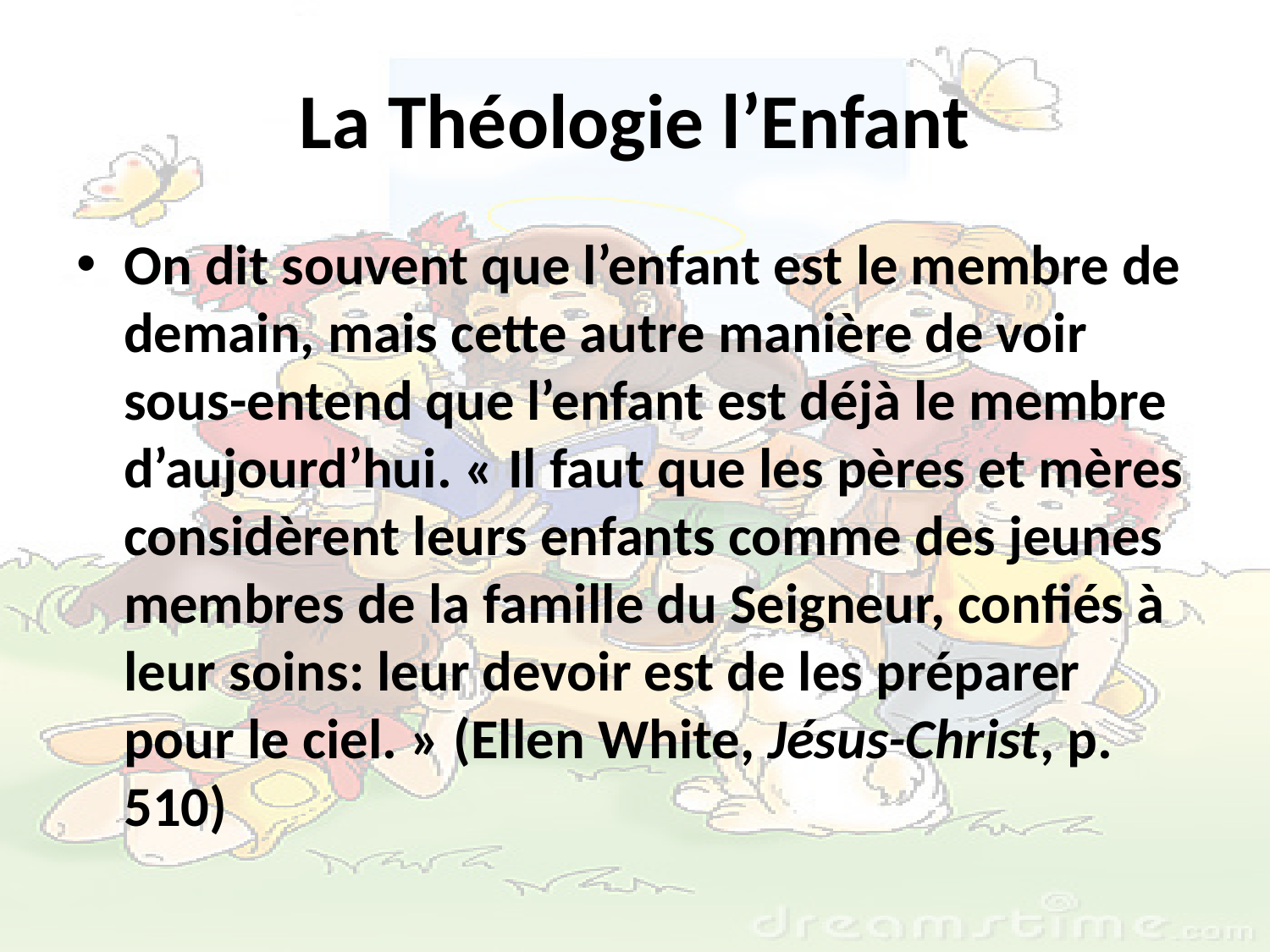

# La Théologie l’Enfant
On dit souvent que l’enfant est le membre de demain, mais cette autre manière de voir sous-entend que l’enfant est déjà le membre d’aujourd’hui. « Il faut que les pères et mères considèrent leurs enfants comme des jeunes membres de la famille du Seigneur, confiés à leur soins: leur devoir est de les préparer pour le ciel. » (Ellen White, Jésus-Christ, p. 510)